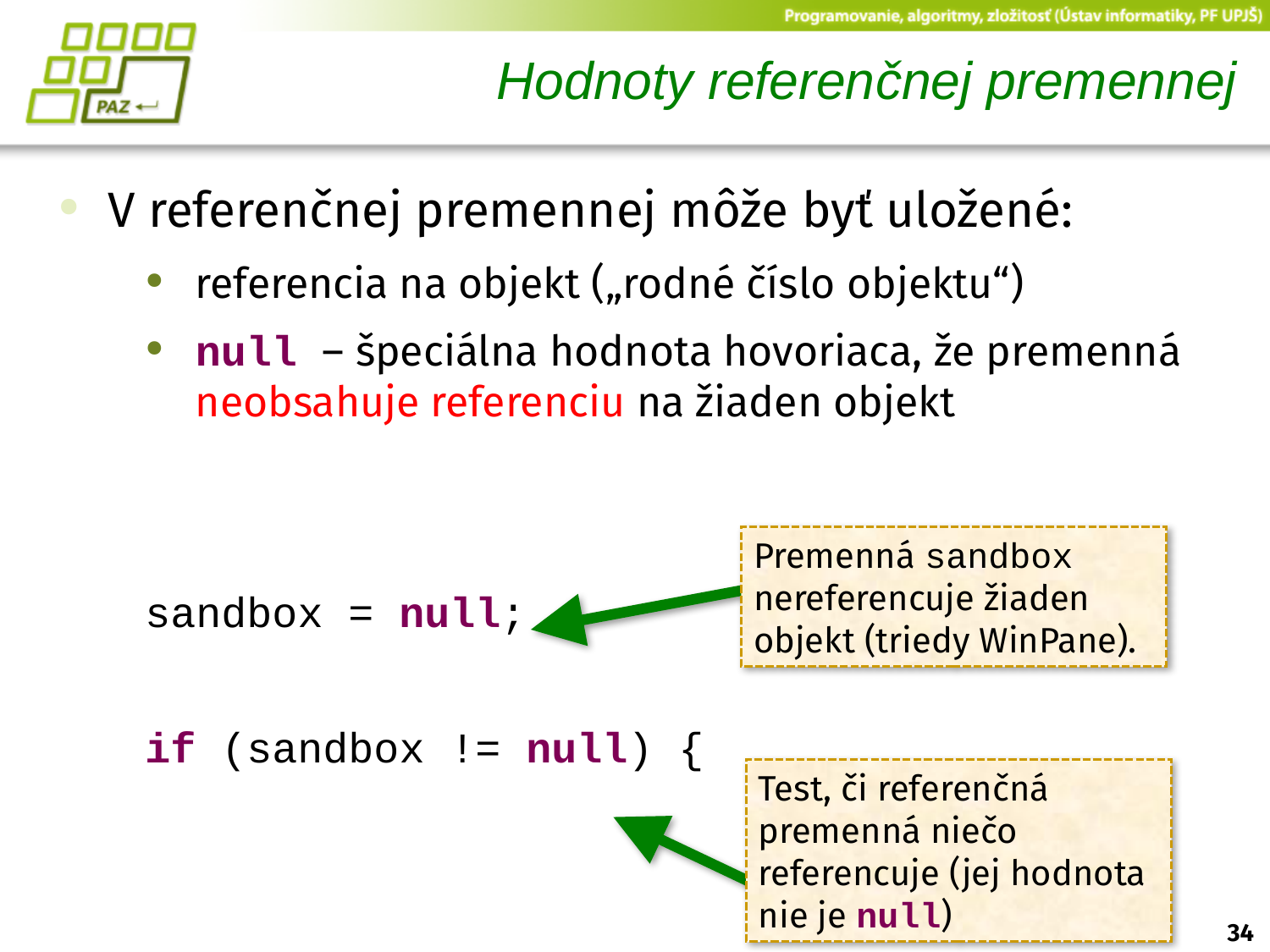

# Hodnoty referenčnej premennej
V referenčnej premennej môže byť uložené:
referencia na objekt („rodné číslo objektu“)
null – špeciálna hodnota hovoriaca, že premenná neobsahuje referenciu na žiaden objekt

sandbox = null;

if (sandbox != null) {

Premenná sandbox nereferencuje žiaden objekt (triedy WinPane).

Test, či referenčná premenná niečo referencuje (jej hodnota nie je null)